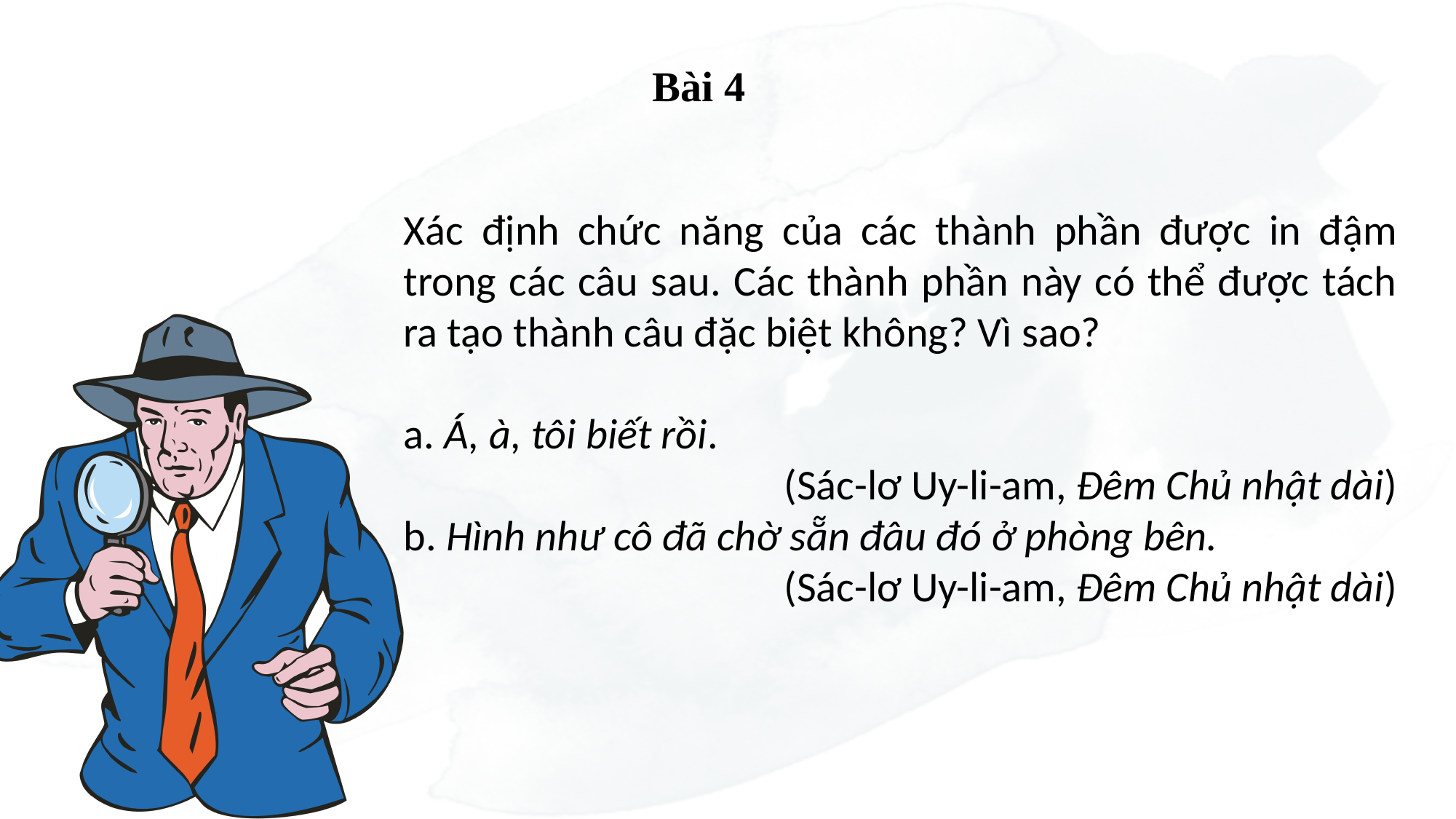

Bài 4
Xác định chức năng của các thành phần được in đậm trong các câu sau. Các thành phần này có thể được tách ra tạo thành câu đặc biệt không? Vì sao?

a. Á, à, tôi biết rồi.
(Sác-lơ Uy-li-am, Đêm Chủ nhật dài)
b. Hình như cô đã chờ sẵn đâu đó ở phòng bên.
(Sác-lơ Uy-li-am, Đêm Chủ nhật dài)